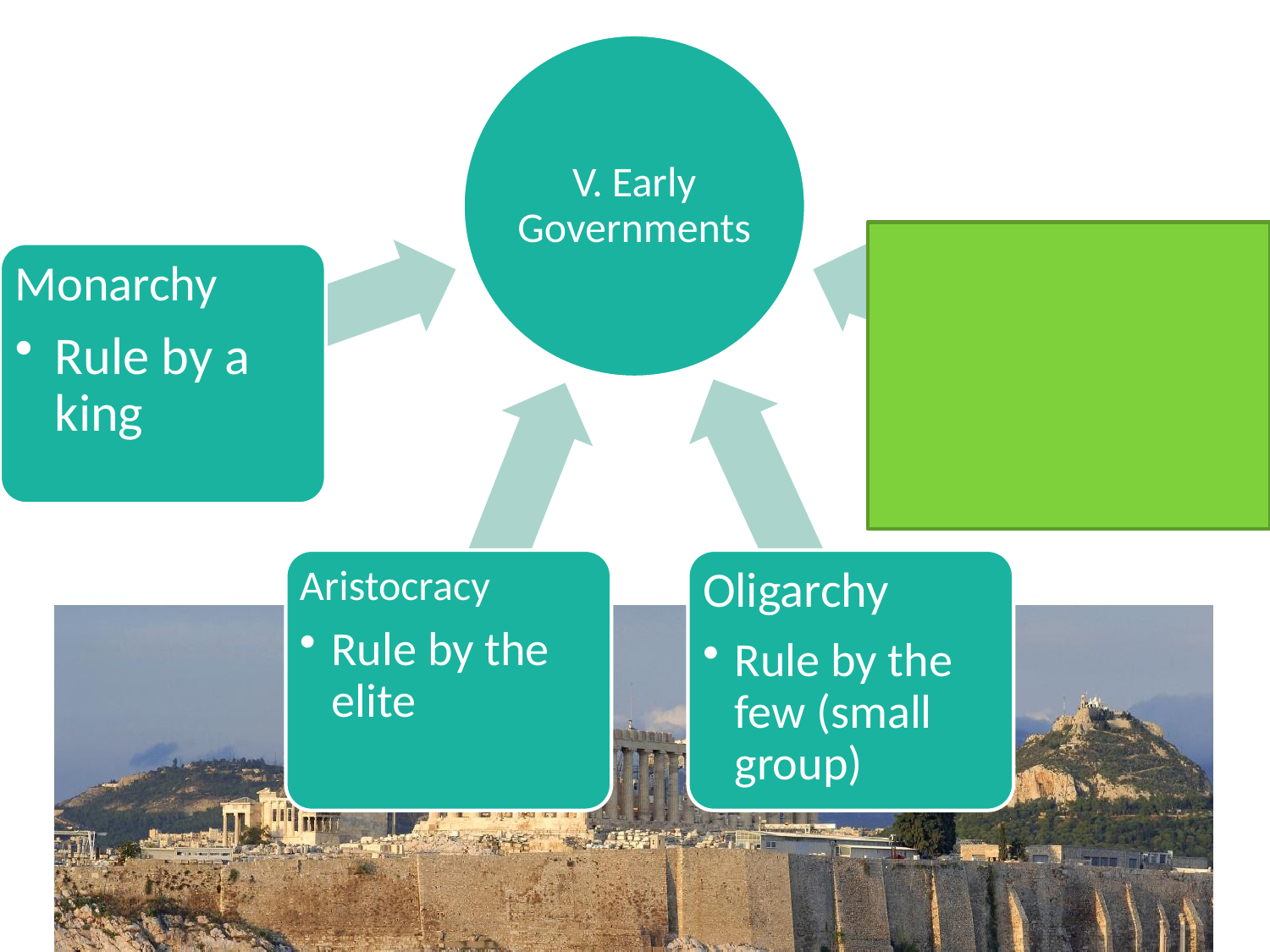

V. Early Governments
Monarchy
Rule by a king
Aristocracy
Rule by the elite
Oligarchy
Rule by the few (small group)
Fourth: Democracy
Rule by the people
#